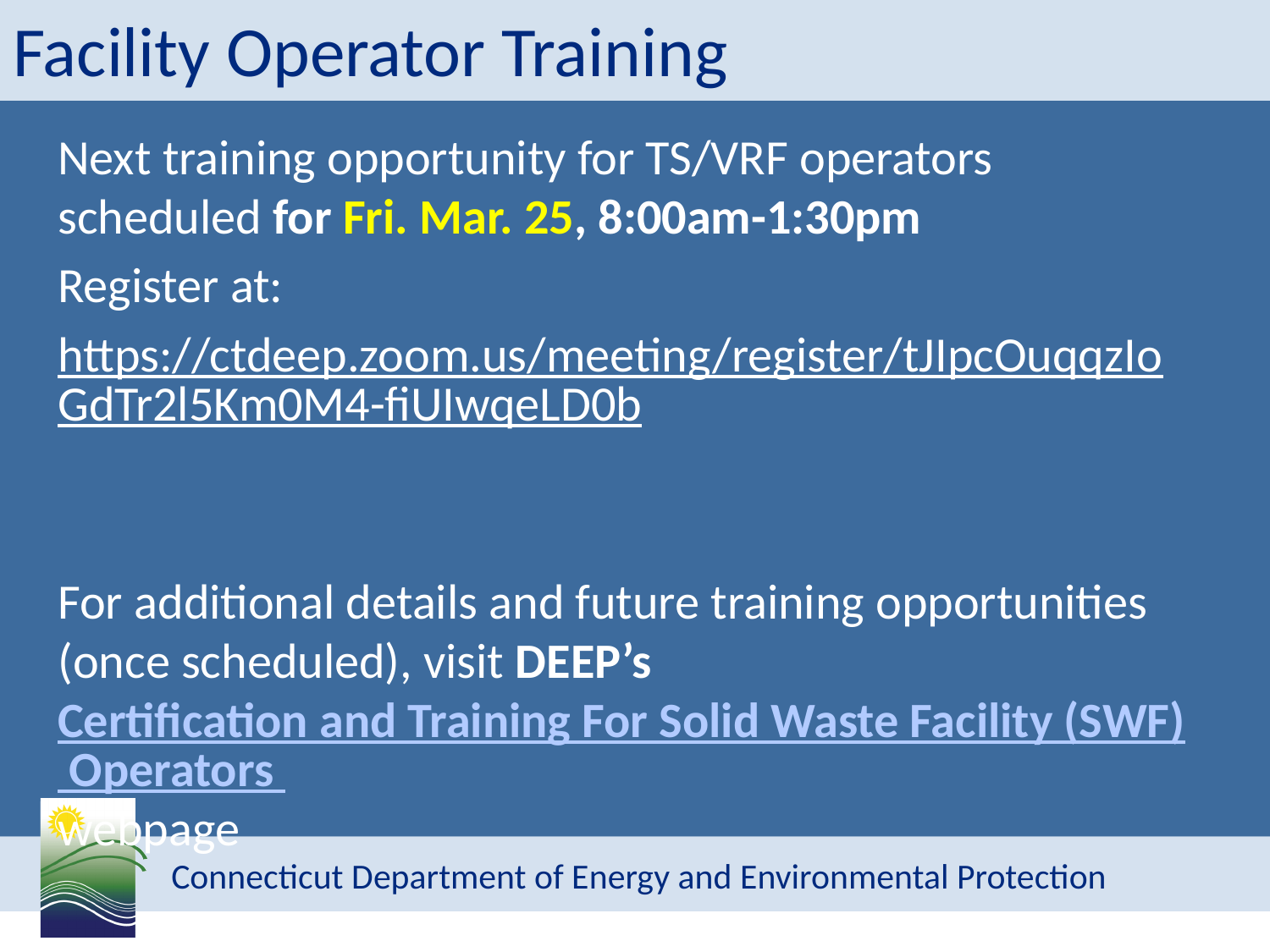

# Facility Operator Training
Next training opportunity for TS/VRF operators scheduled for Fri. Mar. 25, 8:00am-1:30pm
Register at:
https://ctdeep.zoom.us/meeting/register/tJIpcOuqqzIoGdTr2l5Km0M4-fiUIwqeLD0b

For additional details and future training opportunities (once scheduled), visit DEEP’s Certification and Training For Solid Waste Facility (SWF) Operators webpage